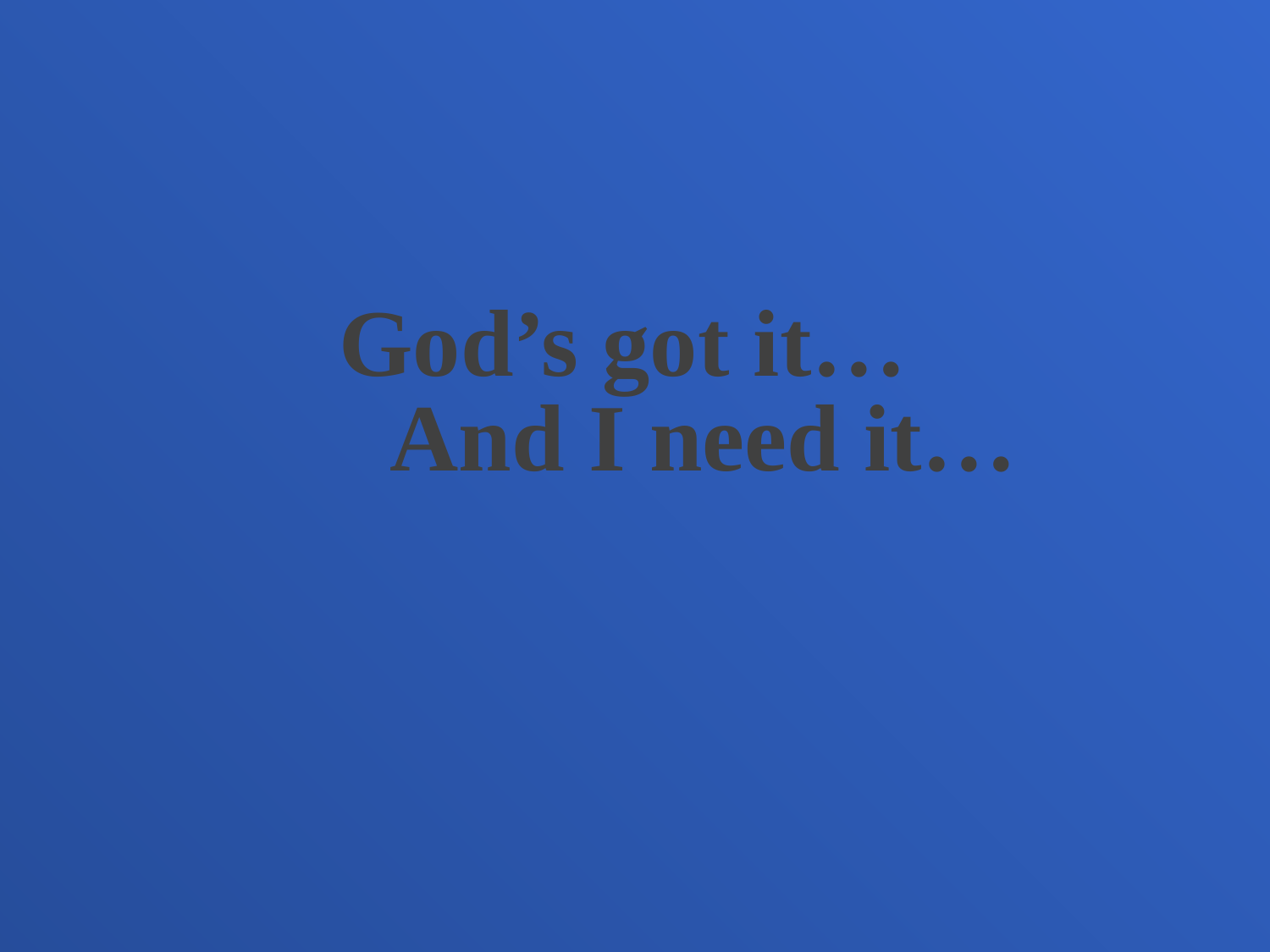

God’s got it…
      And I need it…